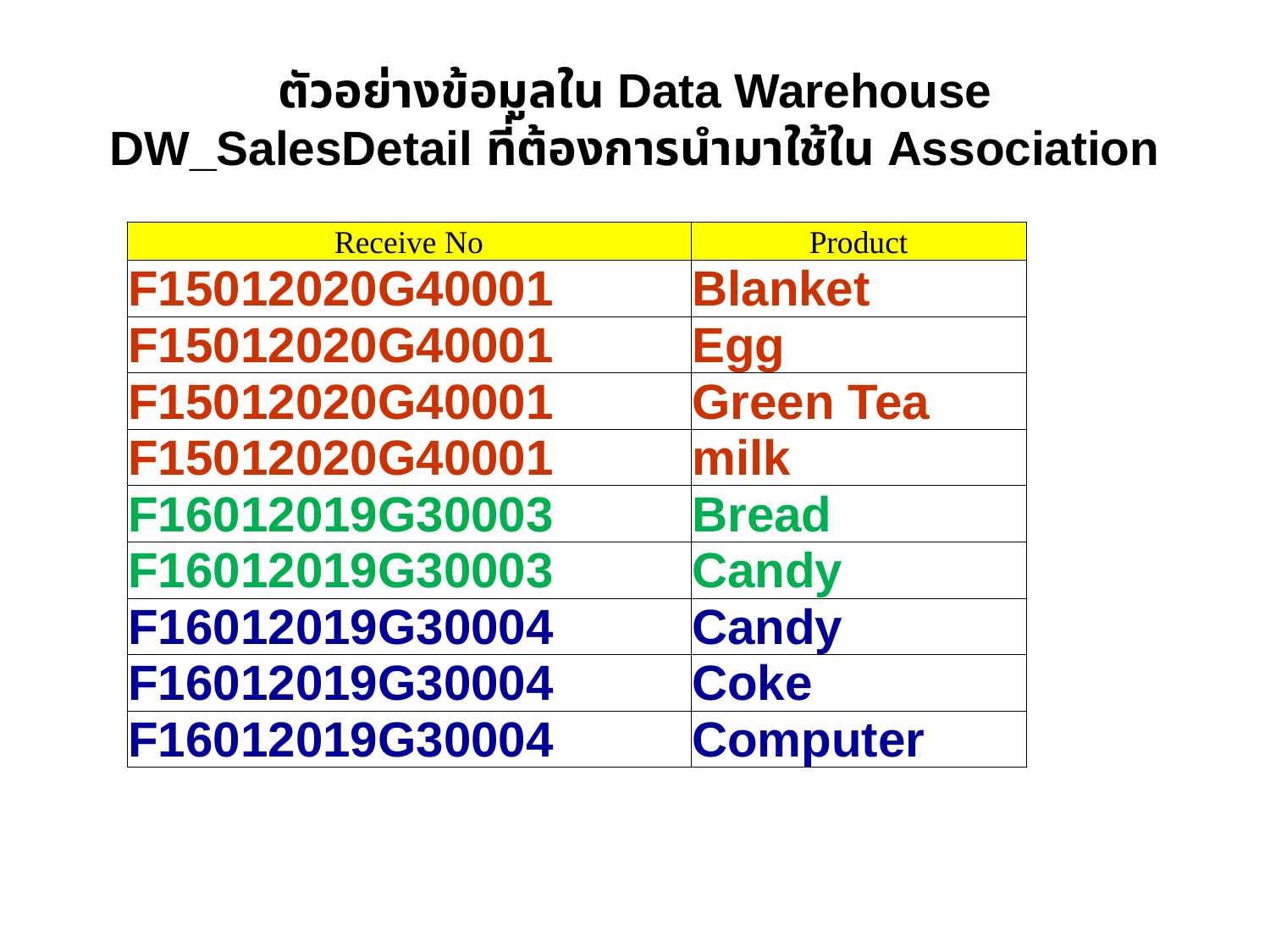

# ตัวอย่างข้อมูลใน Data Warehouse DW_SalesDetail ที่ต้องการนำมาใช้ใน Association
| Receive No | Product |
| --- | --- |
| F15012020G40001 | Blanket |
| F15012020G40001 | Egg |
| F15012020G40001 | Green Tea |
| F15012020G40001 | milk |
| F16012019G30003 | Bread |
| F16012019G30003 | Candy |
| F16012019G30004 | Candy |
| F16012019G30004 | Coke |
| F16012019G30004 | Computer |